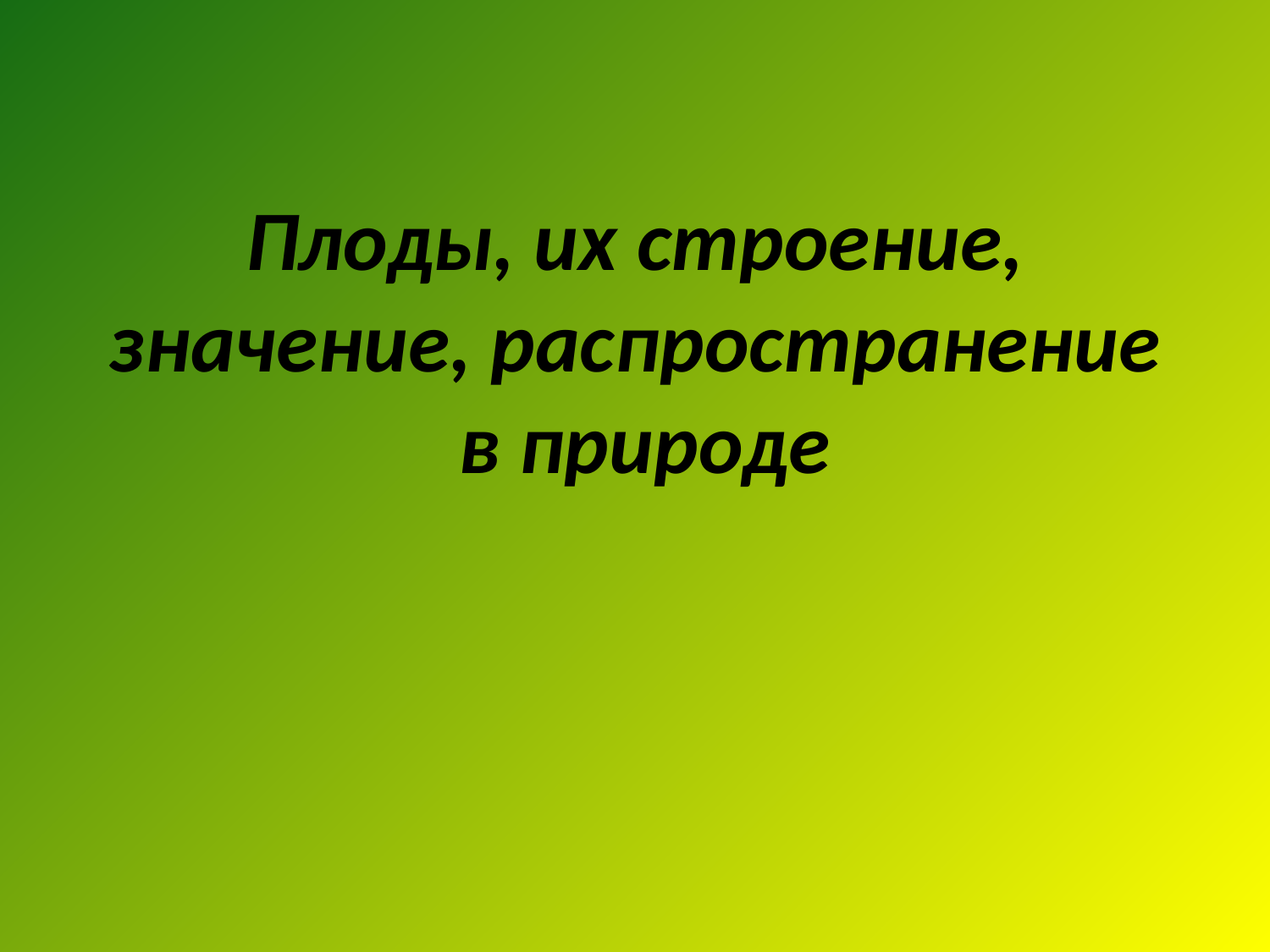

# Плоды, их строение, значение, распространение  в природе